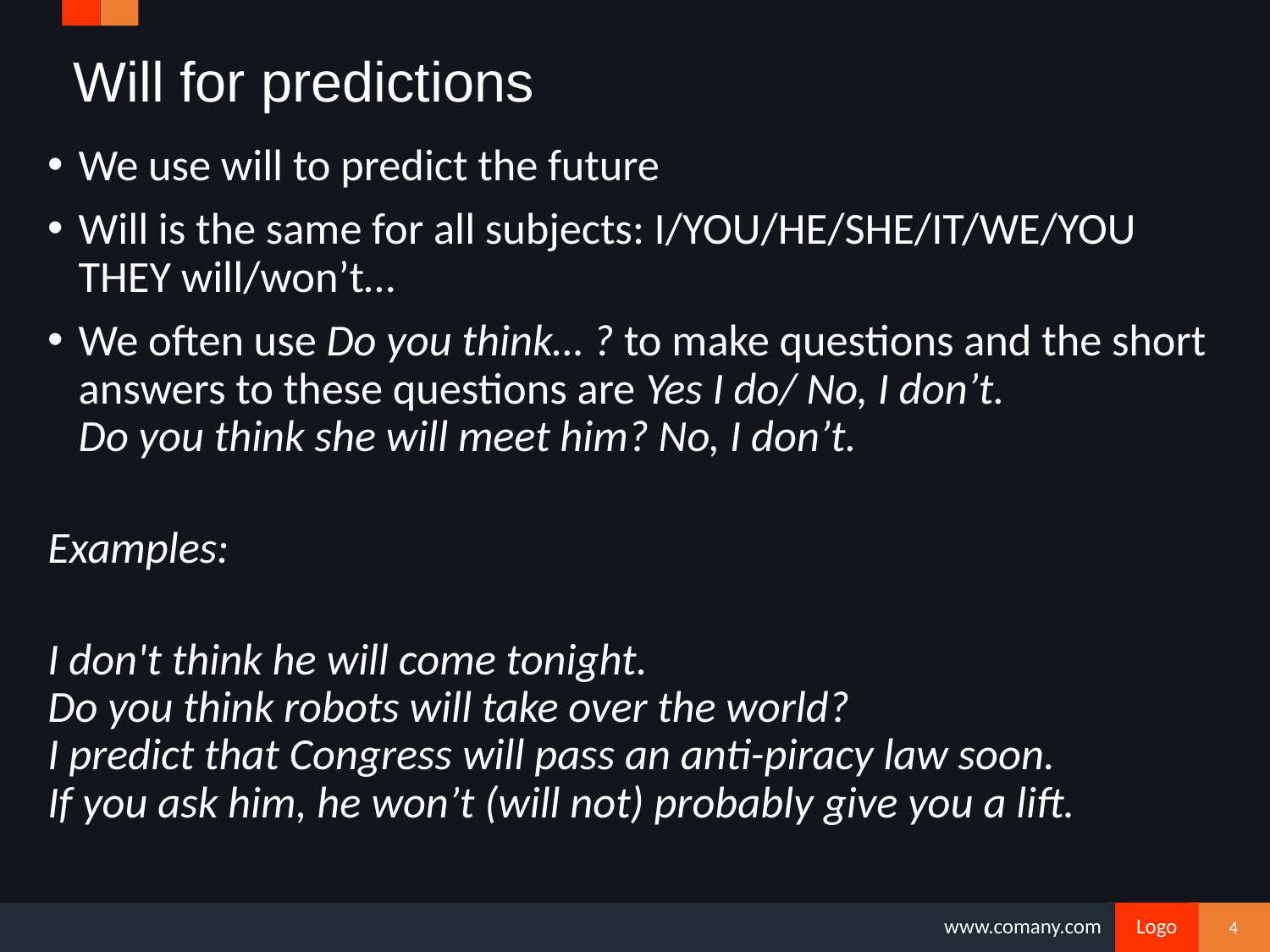

# Will for predictions
We use will to predict the future
Will is the same for all subjects: I/YOU/HE/SHE/IT/WE/YOU THEY will/won’t…
We often use Do you think… ? to make questions and the short answers to these questions are Yes I do/ No, I don’t.
Do you think she will meet him? No, I don’t.
Examples:
I don't think he will come tonight.
Do you think robots will take over the world?
I predict that Congress will pass an anti-piracy law soon.
If you ask him, he won’t (will not) probably give you a lift.
4